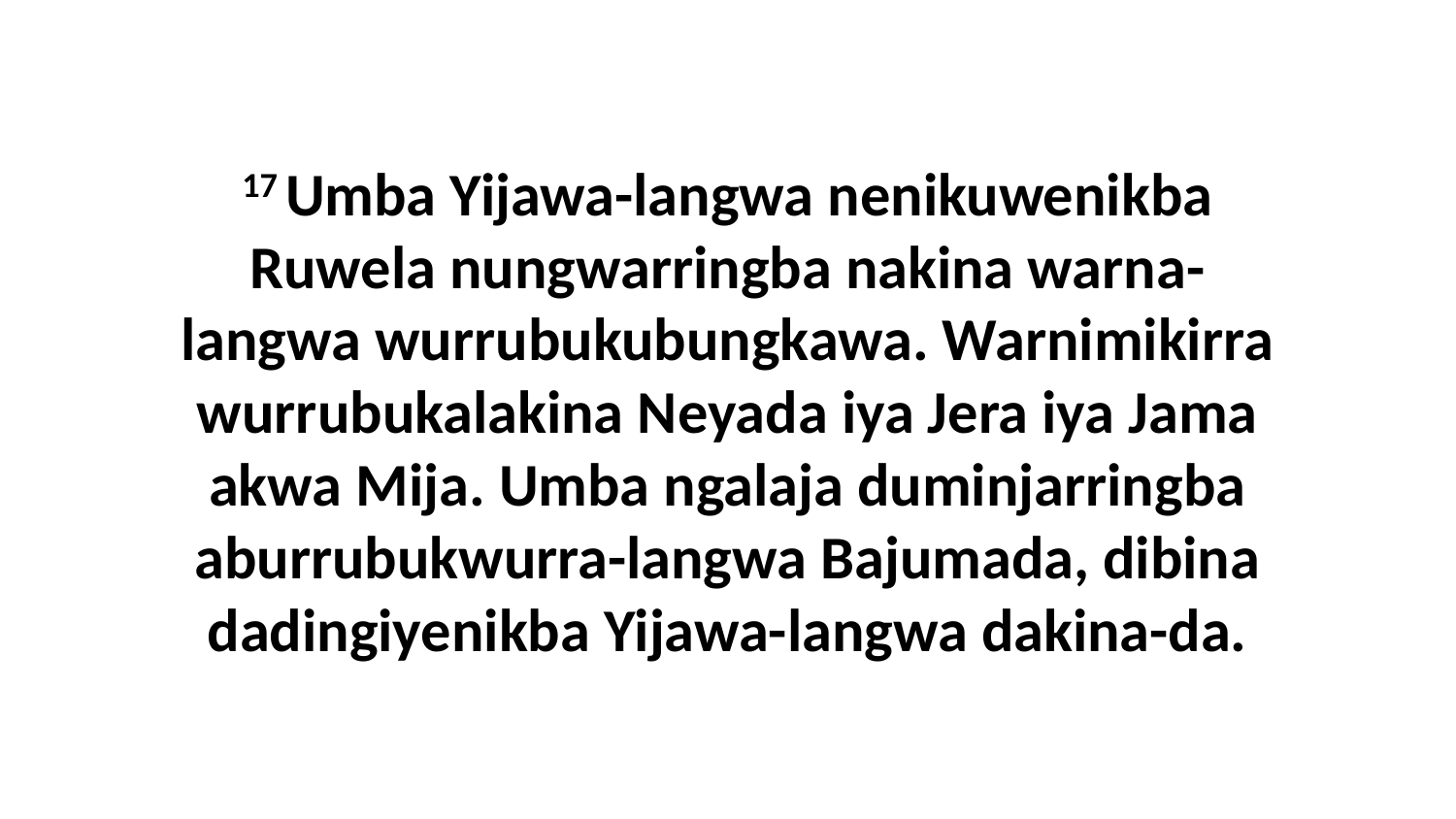

17 Umba Yijawa-langwa nenikuwenikba Ruwela nungwarringba nakina warna-langwa wurrubukubungkawa. Warnimikirra wurrubukalakina Neyada iya Jera iya Jama akwa Mija. Umba ngalaja duminjarringba aburrubukwurra-langwa Bajumada, dibina dadingiyenikba Yijawa-langwa dakina-da.